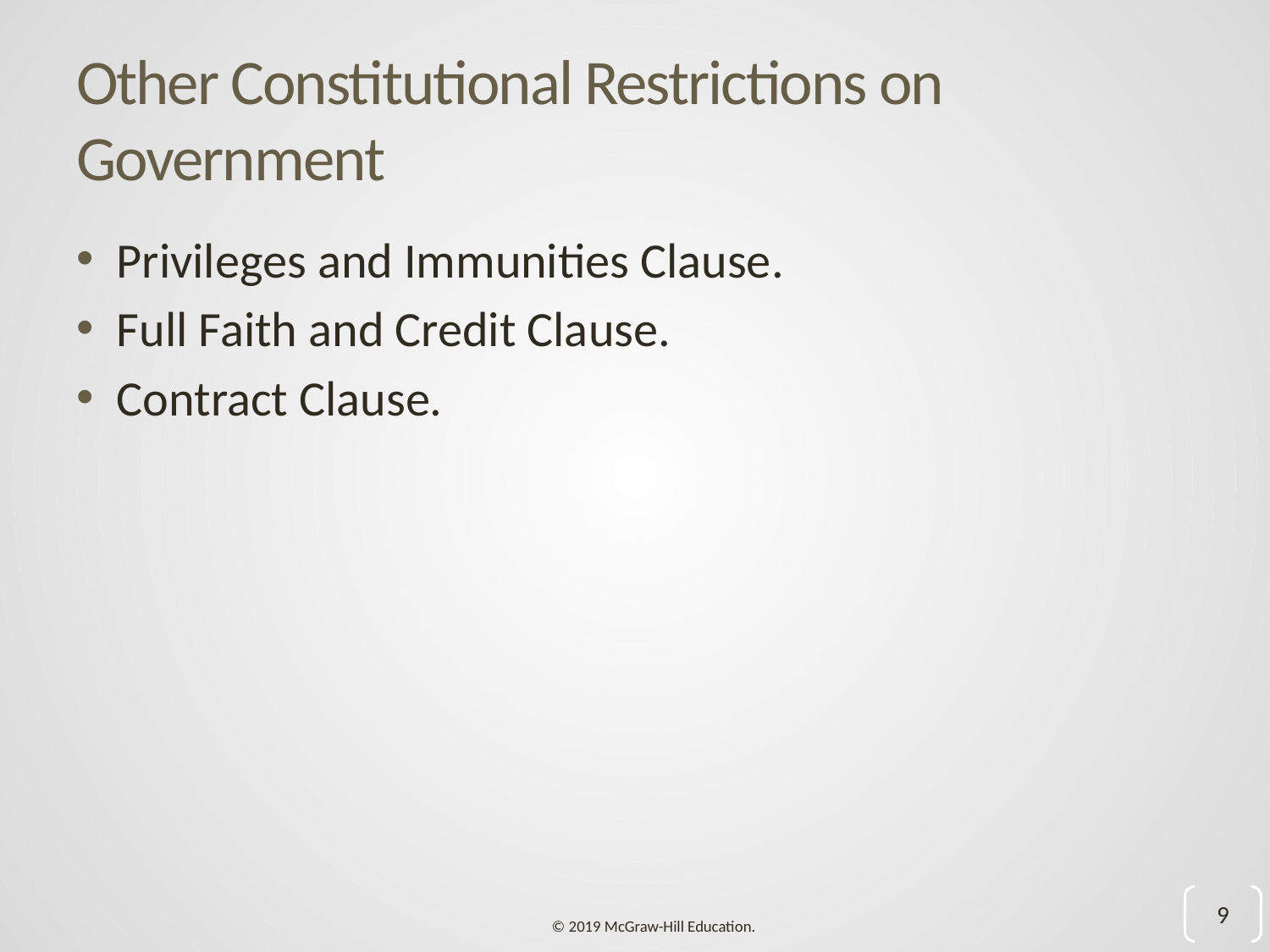

# Other Constitutional Restrictions on Government
Privileges and Immunities Clause.
Full Faith and Credit Clause.
Contract Clause.
9